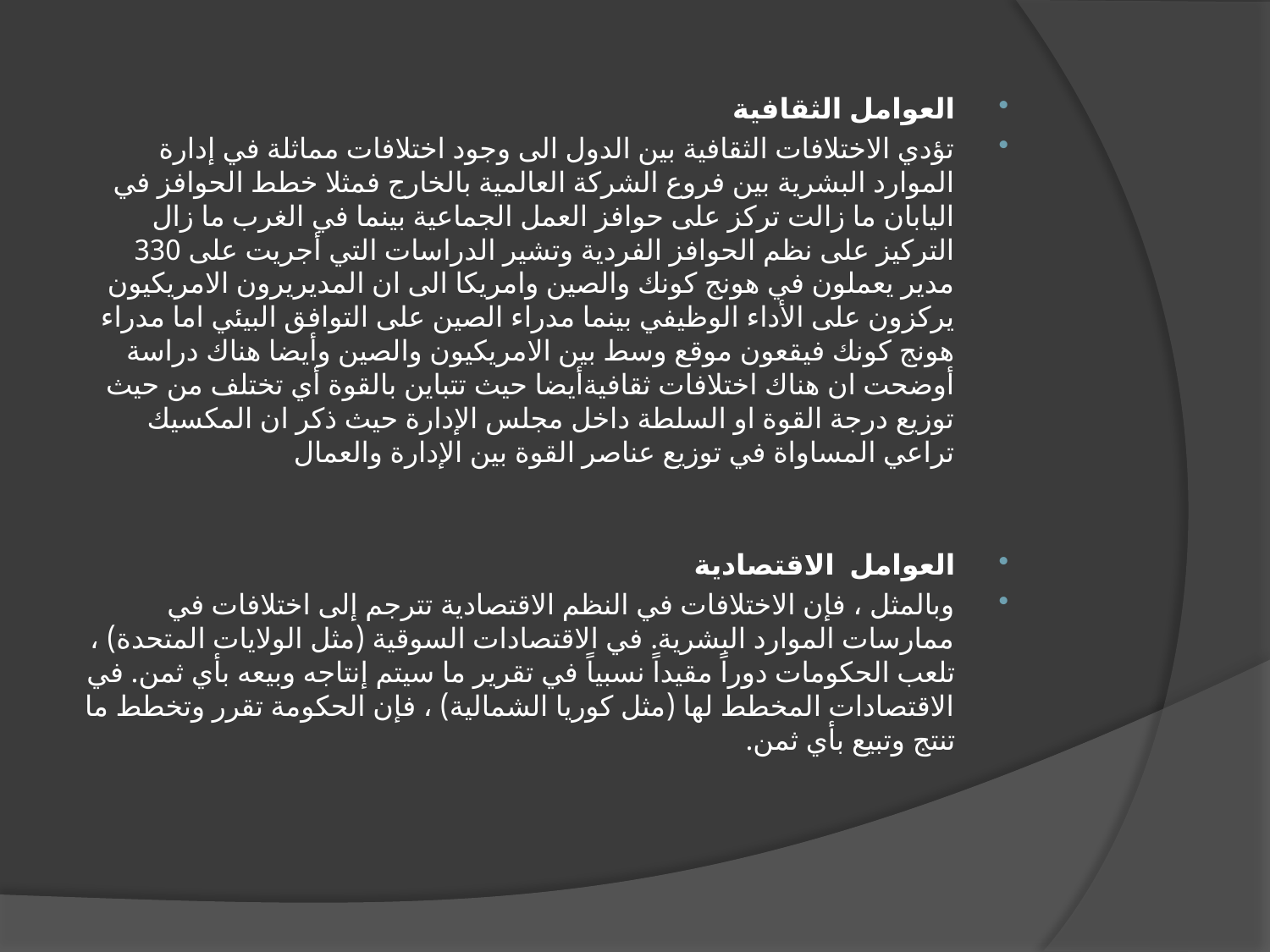

العوامل الثقافية
تؤدي الاختلافات الثقافية بين الدول الى وجود اختلافات مماثلة في إدارة الموارد البشرية بين فروع الشركة العالمية بالخارج فمثلا خطط الحوافز في اليابان ما زالت تركز على حوافز العمل الجماعية بينما في الغرب ما زال التركيز على نظم الحوافز الفردية وتشير الدراسات التي أجريت على 330 مدير يعملون في هونج كونك والصين وامريكا الى ان المديريرون الامريكيون يركزون على الأداء الوظيفي بينما مدراء الصين على التوافق البيئي اما مدراء هونج كونك فيقعون موقع وسط بين الامريكيون والصين وأيضا هناك دراسة أوضحت ان هناك اختلافات ثقافيةأيضا حيث تتباين بالقوة أي تختلف من حيث توزيع درجة القوة او السلطة داخل مجلس الإدارة حيث ذكر ان المكسيك تراعي المساواة في توزيع عناصر القوة بين الإدارة والعمال

العوامل  الاقتصادية
وبالمثل ، فإن الاختلافات في النظم الاقتصادية تترجم إلى اختلافات في ممارسات الموارد البشرية. في الاقتصادات السوقية (مثل الولايات المتحدة) ، تلعب الحكومات دوراً مقيداً نسبياً في تقرير ما سيتم إنتاجه وبيعه بأي ثمن. في الاقتصادات المخطط لها (مثل كوريا الشمالية) ، فإن الحكومة تقرر وتخطط ما تنتج وتبيع بأي ثمن.